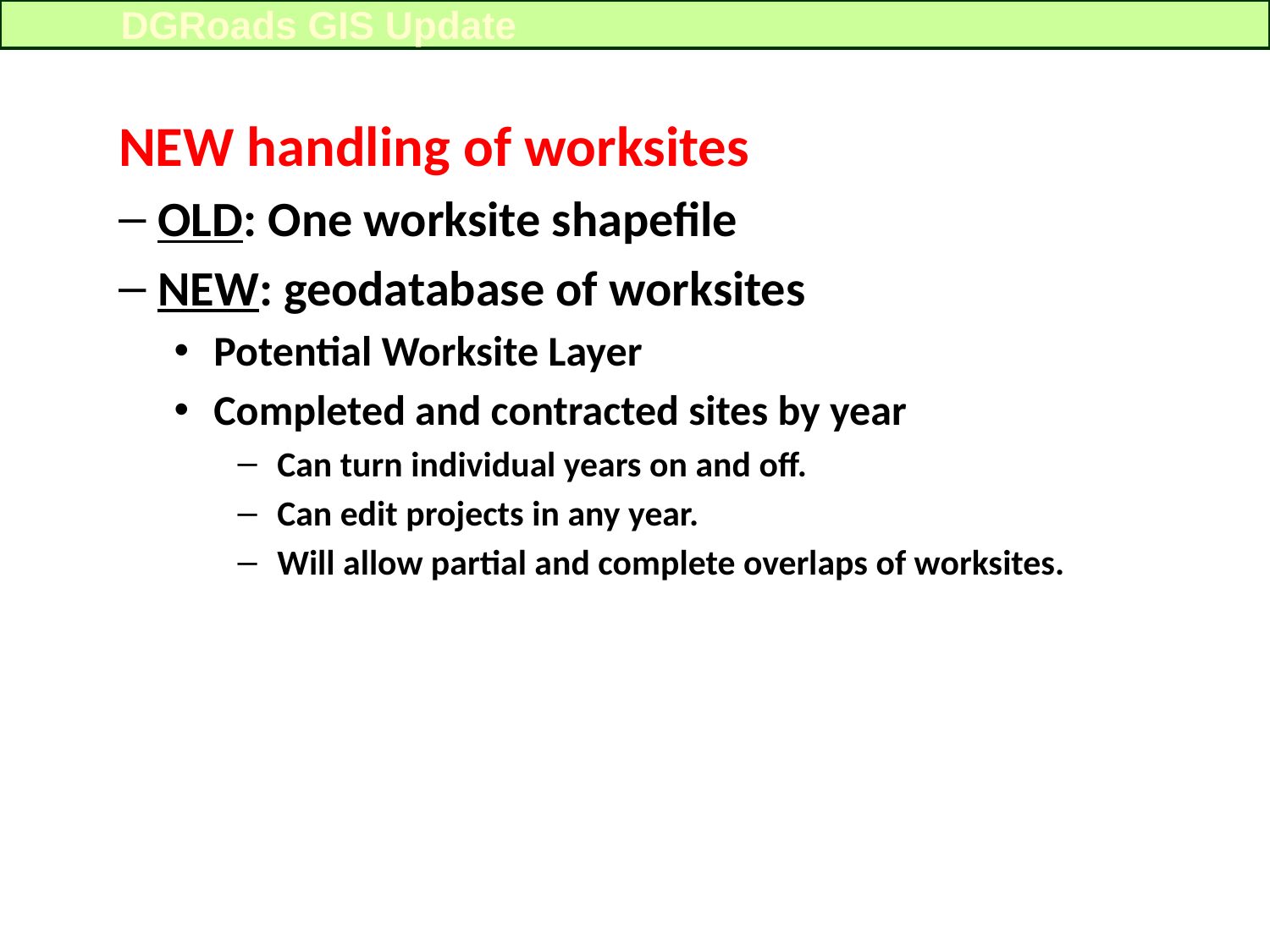

DGRoads GIS Update

NEW handling of worksites
OLD: One worksite shapefile
NEW: geodatabase of worksites
Potential Worksite Layer
Completed and contracted sites by year
Can turn individual years on and off.
Can edit projects in any year.
Will allow partial and complete overlaps of worksites.